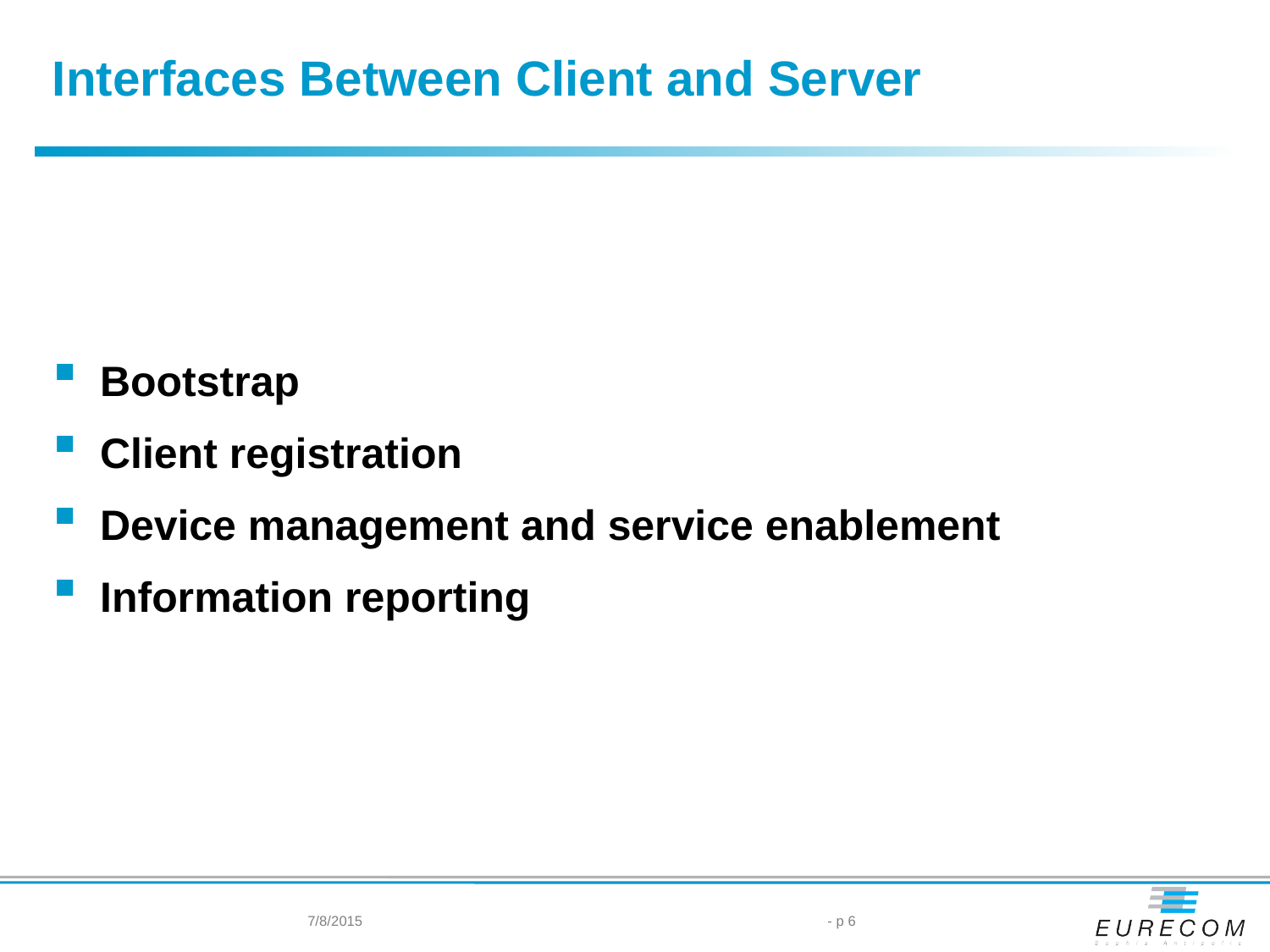

# Interfaces Between Client and Server
Bootstrap
Client registration
Device management and service enablement
Information reporting

7/8/2015
- p 6